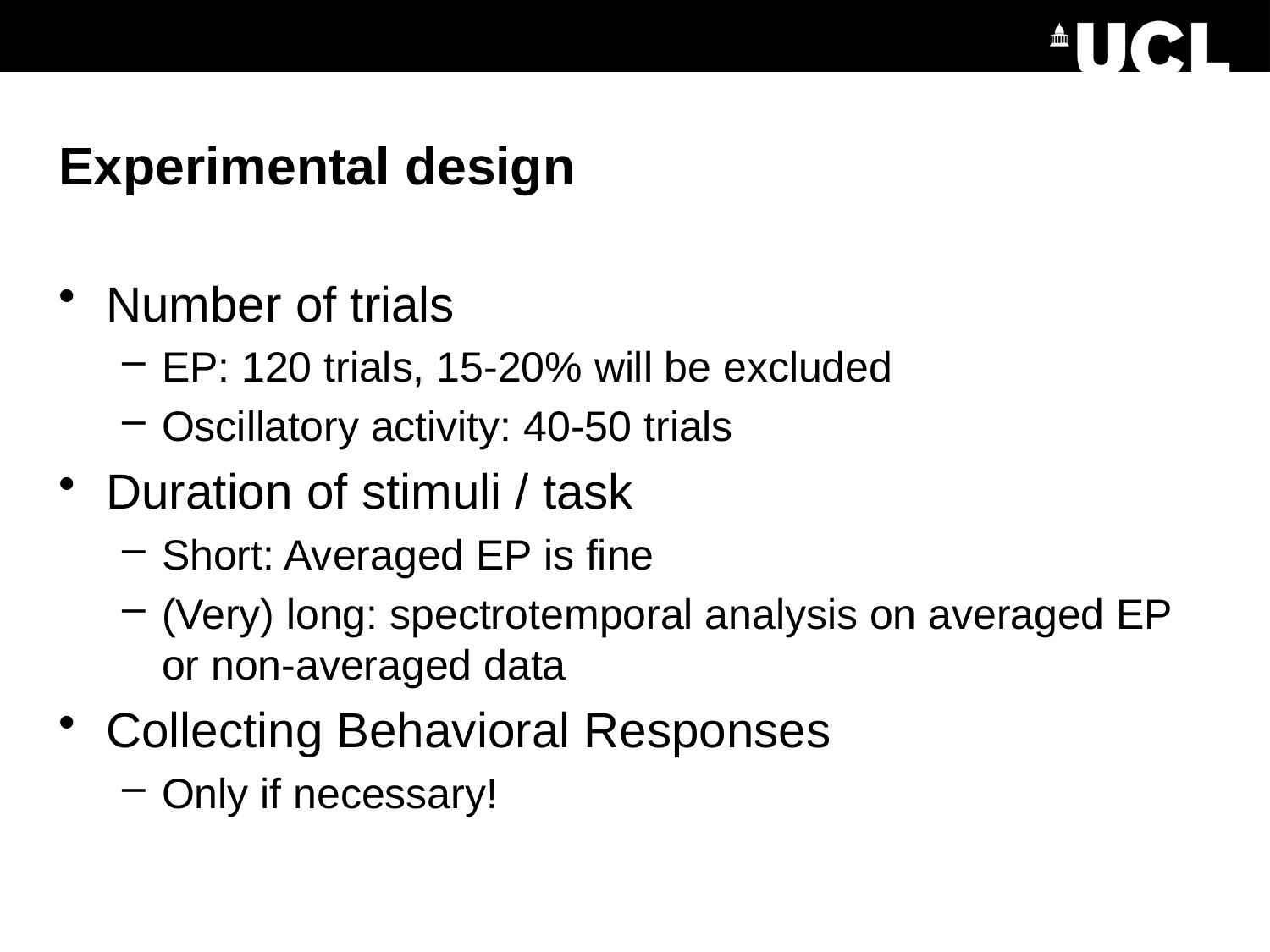

# Experimental design
Number of trials
EP: 120 trials, 15-20% will be excluded
Oscillatory activity: 40-50 trials
Duration of stimuli / task
Short: Averaged EP is fine
(Very) long: spectrotemporal analysis on averaged EP or non-averaged data
Collecting Behavioral Responses
Only if necessary!